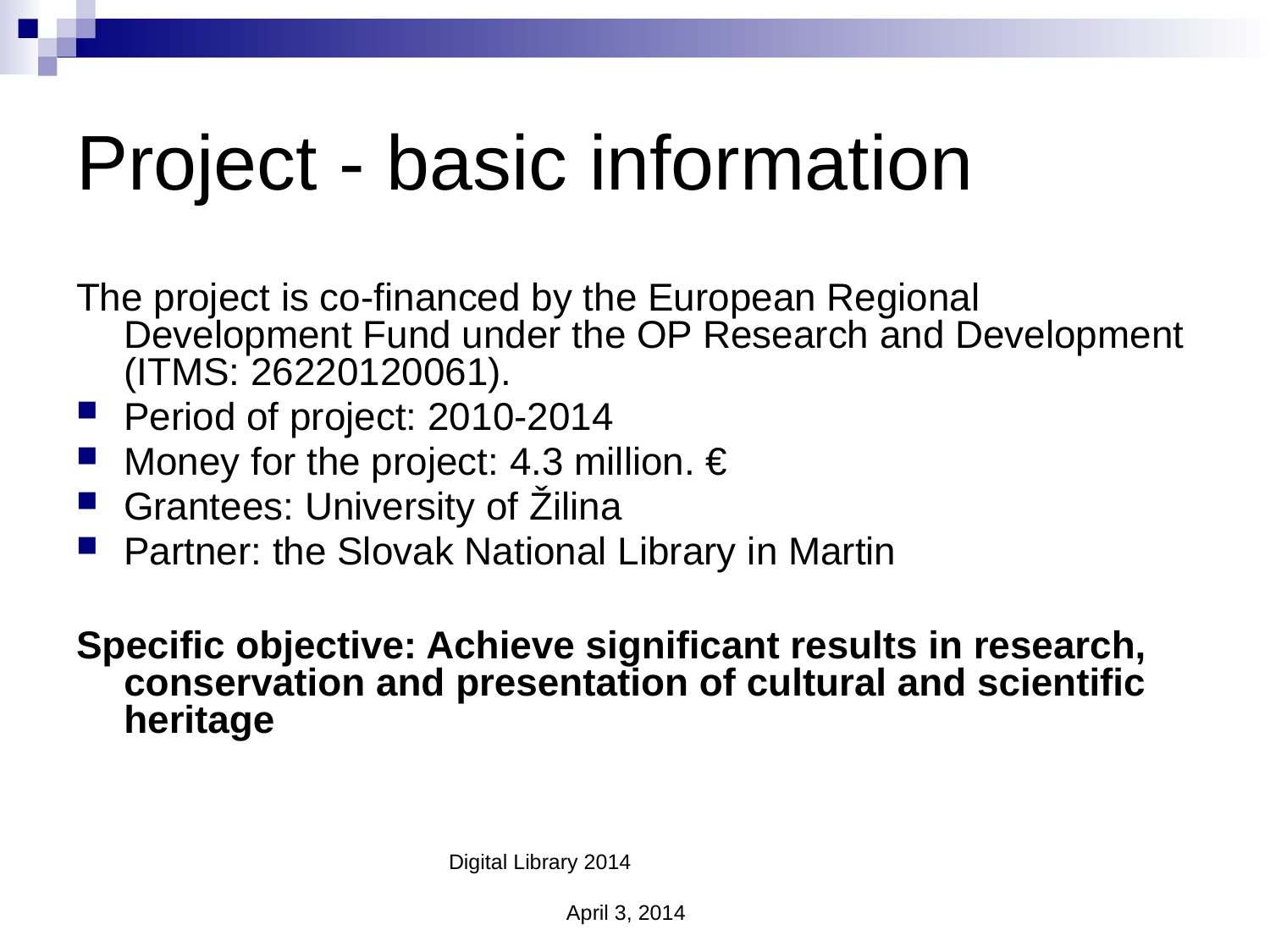

Project - basic information
The project is co-financed by the European Regional Development Fund under the OP Research and Development (ITMS: 26220120061).
Period of project: 2010-2014
Money for the project: 4.3 million. €
Grantees: University of Žilina
Partner: the Slovak National Library in Martin

Specific objective: Achieve significant results in research, conservation and presentation of cultural and scientific heritage

Digital Library 2014                                                                                           April 3, 2014